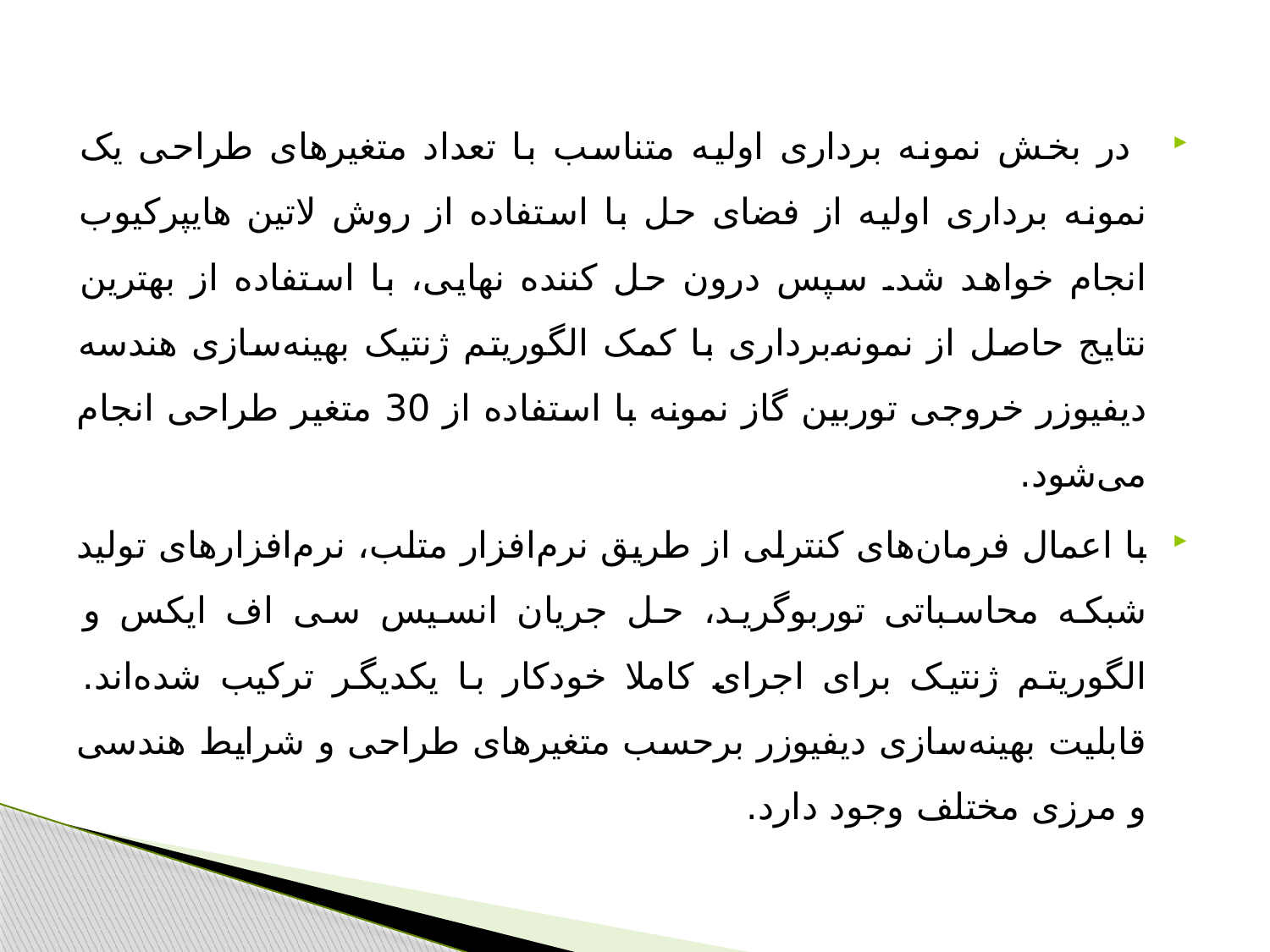

در بخش نمونه برداری اولیه متناسب با تعداد متغیرهای طراحی یک نمونه برداری اولیه از فضای حل با استفاده از روش لاتین هایپرکیوب انجام خواهد شد. سپس درون حل کننده نهایی، با استفاده از بهترین نتایج حاصل از نمونه‌برداری با کمک الگوریتم ژنتیک بهینه‌سازی هندسه دیفیوزر خروجی توربین گاز نمونه با استفاده از 30 متغیر طراحی انجام می‌شود.
با اعمال فرمان‌های کنترلی از طریق نرم‌افزار متلب، نرم‌افزارهای تولید شبکه محاسباتی توربوگرید، حل جریان انسیس سی اف ایکس و الگوریتم ژنتیک برای اجرای کاملا خودکار با یکدیگر ترکیب شده‌اند. قابلیت بهینه‌سازی دیفیوزر برحسب متغیرهای طراحی و شرایط هندسی و مرزی مختلف وجود دارد.